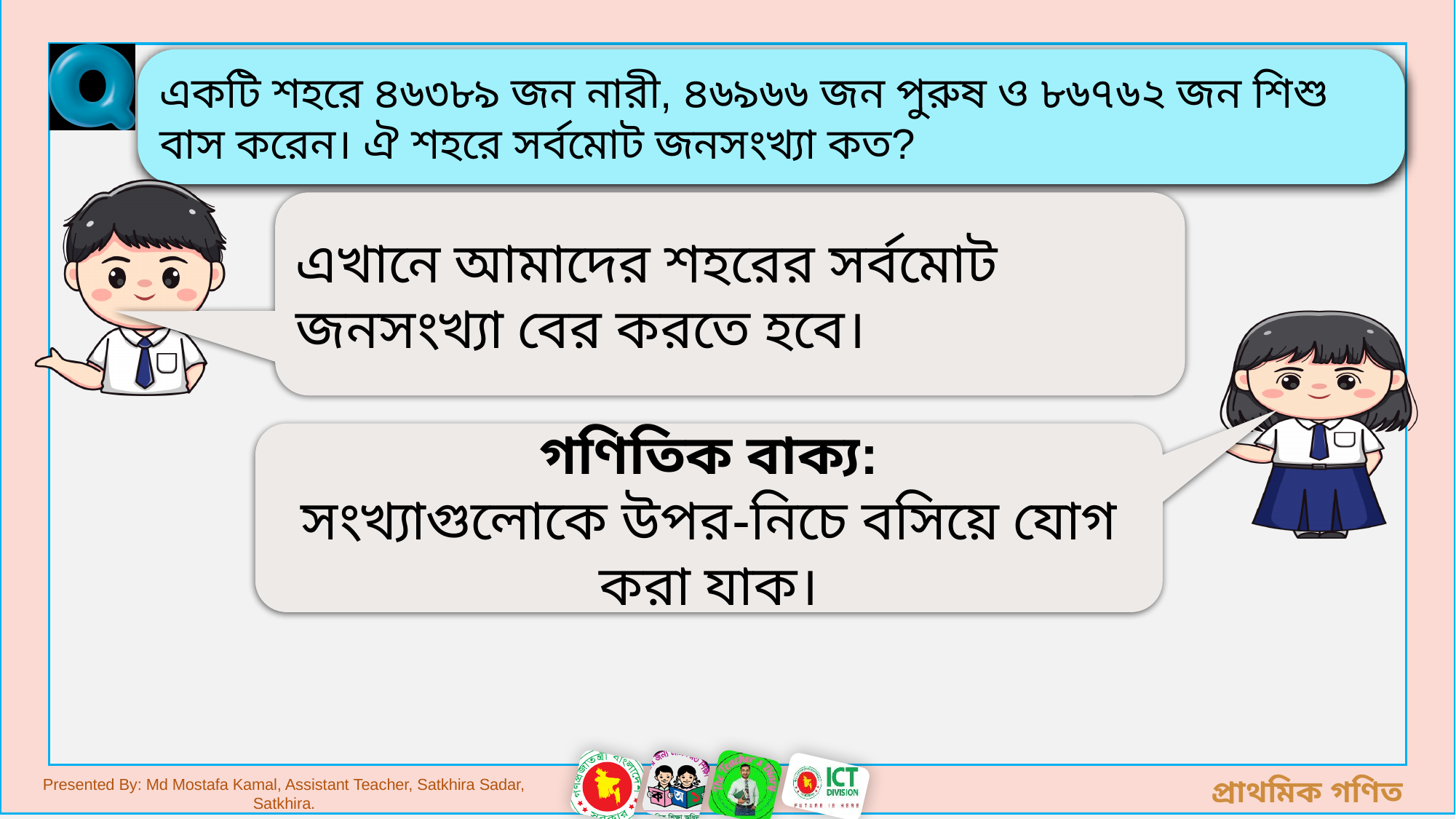

একটি শহরে ৪৬৩৮৯ জন নারী, ৪৬৯৬৬ জন পুরুষ ও ৮৬৭৬২ জন শিশু বাস করেন। ঐ শহরে সর্বমোট জনসংখ্যা কত?

এখানে আমাদের শহরের সর্বমোট জনসংখ্যা বের করতে হবে।

গণিতিক বাক্য:
সংখ্যাগুলোকে উপর-নিচে বসিয়ে যোগ করা যাক।